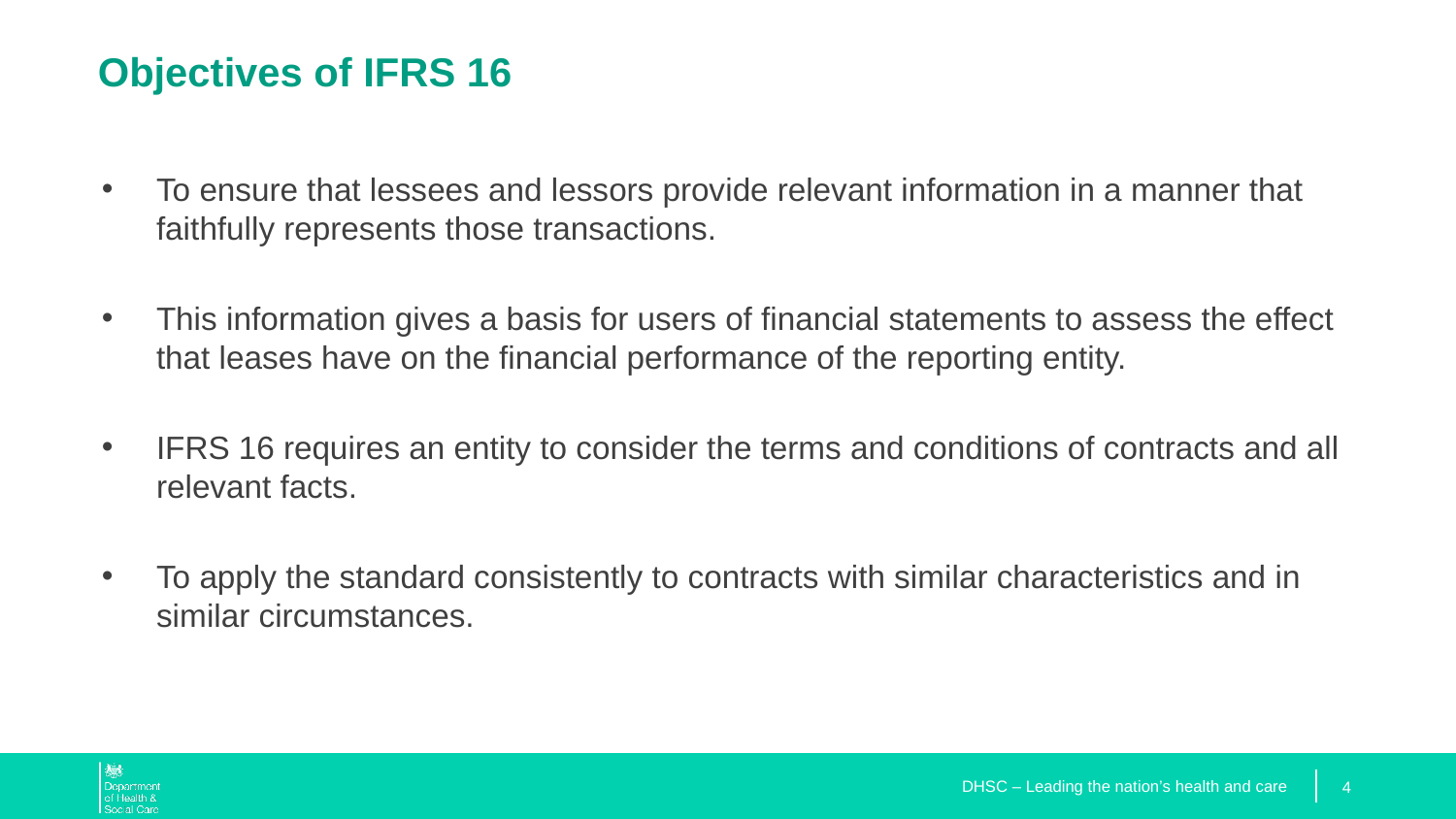

# Objectives of IFRS 16
To ensure that lessees and lessors provide relevant information in a manner that faithfully represents those transactions.

This information gives a basis for users of financial statements to assess the effect that leases have on the financial performance of the reporting entity.

IFRS 16 requires an entity to consider the terms and conditions of contracts and all relevant facts.

To apply the standard consistently to contracts with similar characteristics and in similar circumstances.
DHSC – Leading the nation’s health and care